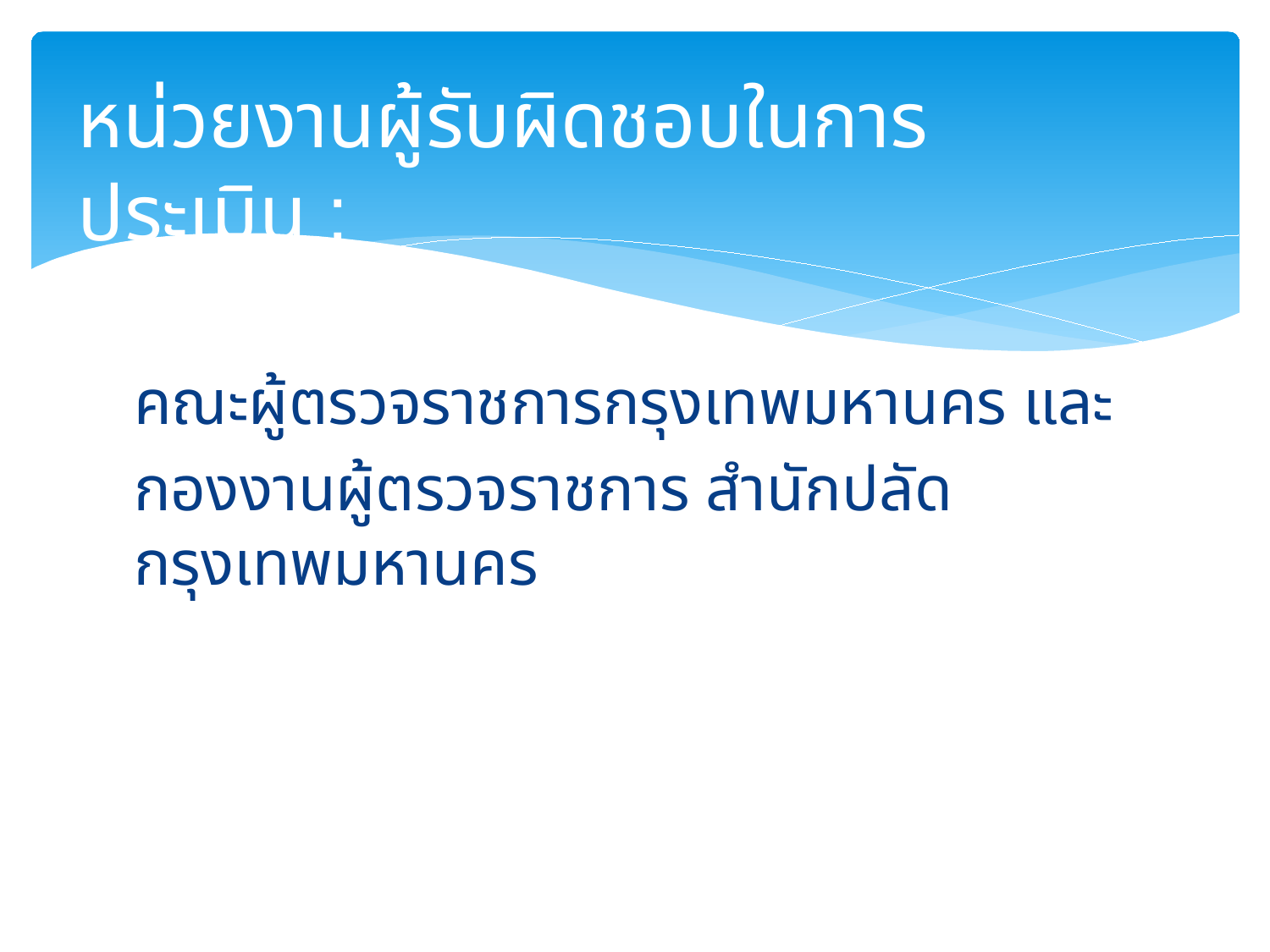

# หน่วยงานผู้รับผิดชอบในการประเมิน :
คณะผู้ตรวจราชการกรุงเทพมหานคร และ
กองงานผู้ตรวจราชการ สำนักปลัดกรุงเทพมหานคร